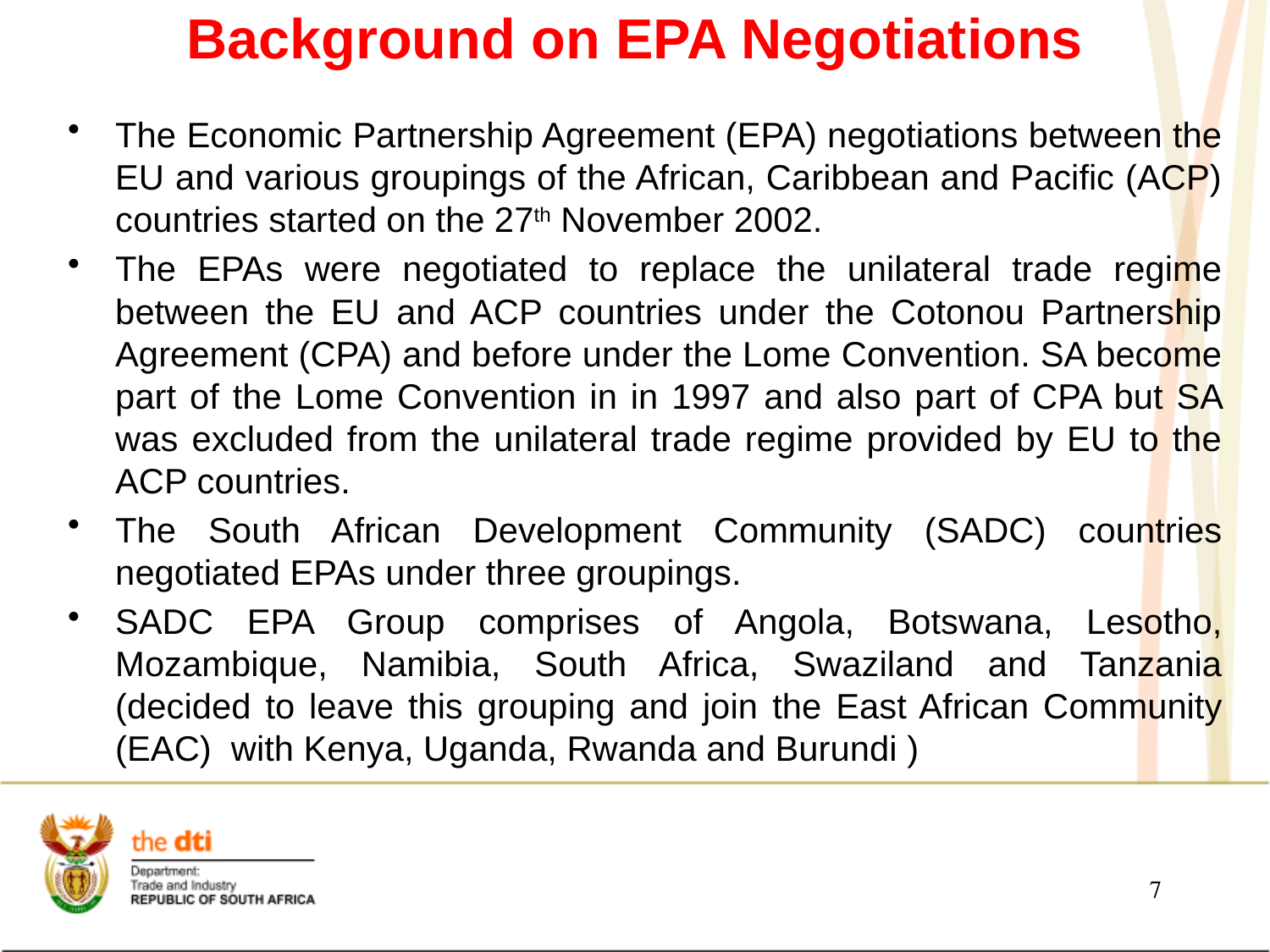

# Background on EPA Negotiations
The Economic Partnership Agreement (EPA) negotiations between the EU and various groupings of the African, Caribbean and Pacific (ACP) countries started on the 27th November 2002.
The EPAs were negotiated to replace the unilateral trade regime between the EU and ACP countries under the Cotonou Partnership Agreement (CPA) and before under the Lome Convention. SA become part of the Lome Convention in in 1997 and also part of CPA but SA was excluded from the unilateral trade regime provided by EU to the ACP countries.
The South African Development Community (SADC) countries negotiated EPAs under three groupings.
SADC EPA Group comprises of Angola, Botswana, Lesotho, Mozambique, Namibia, South Africa, Swaziland and Tanzania (decided to leave this grouping and join the East African Community (EAC)  with Kenya, Uganda, Rwanda and Burundi )

7